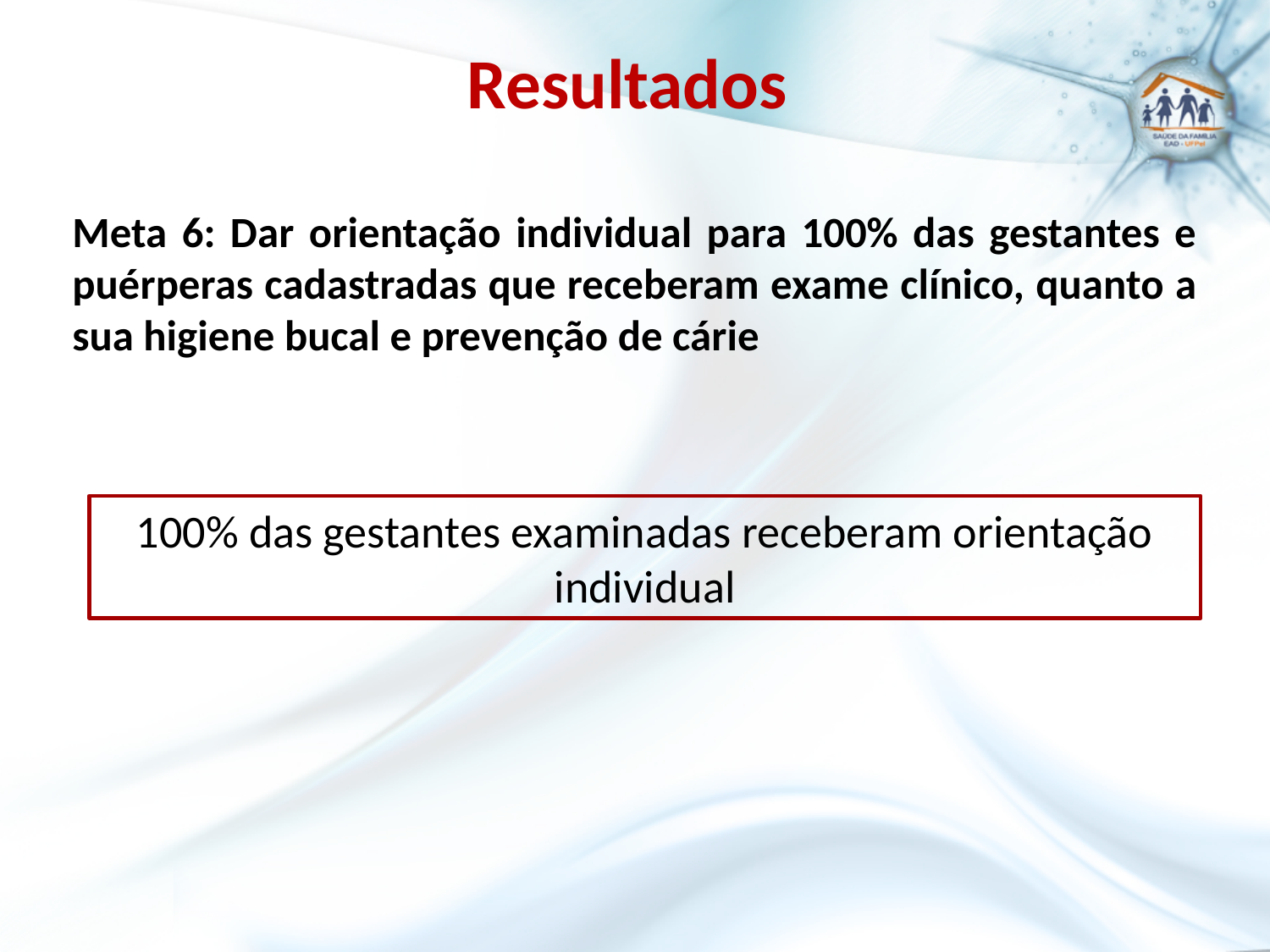

# Resultados
Meta 6: Dar orientação individual para 100% das gestantes e puérperas cadastradas que receberam exame clínico, quanto a sua higiene bucal e prevenção de cárie
100% das gestantes examinadas receberam orientação individual